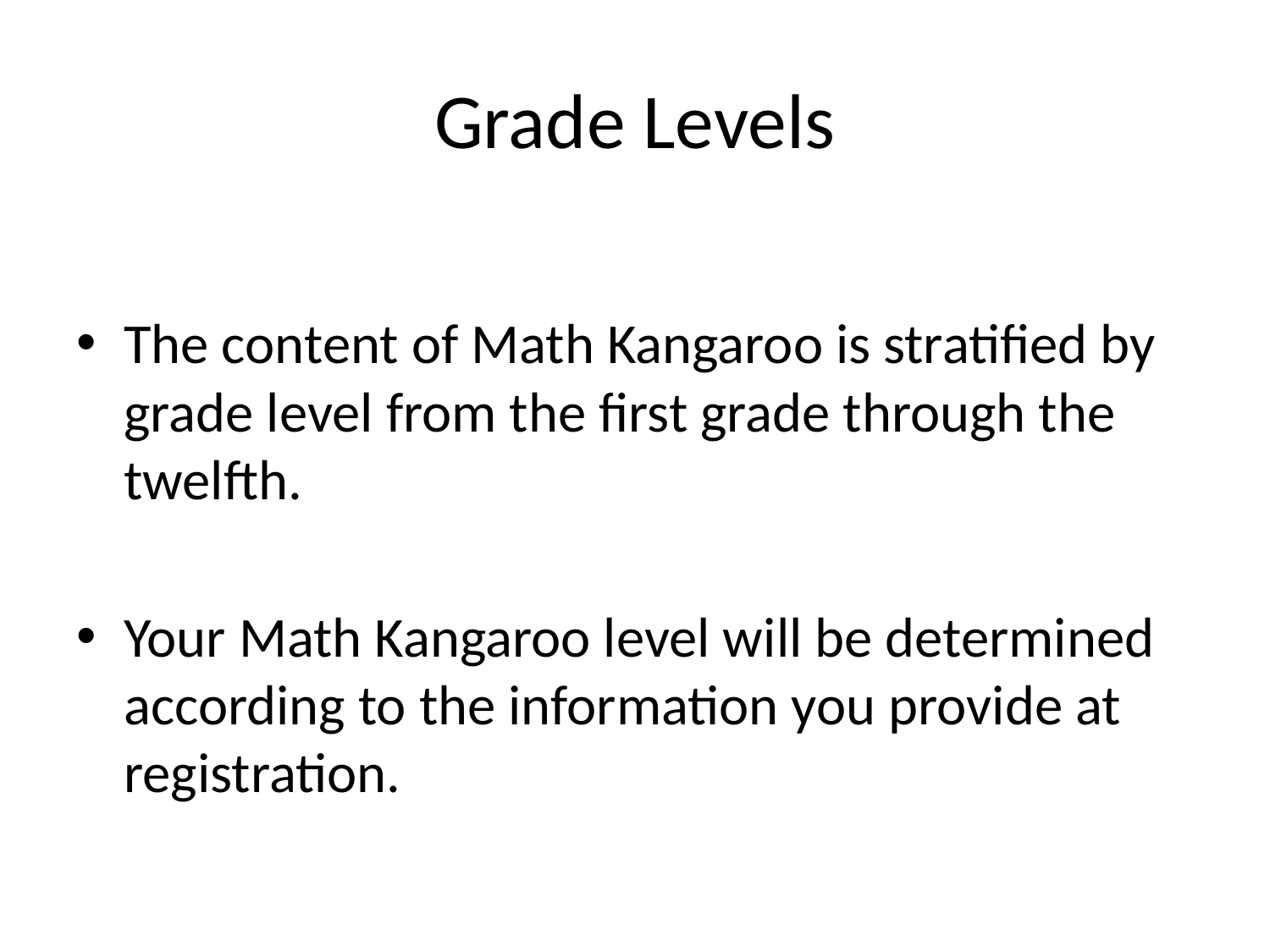

# Grade Levels

The content of Math Kangaroo is stratified by grade level from the first grade through the twelfth.

Your Math Kangaroo level will be determined according to the information you provide at registration.